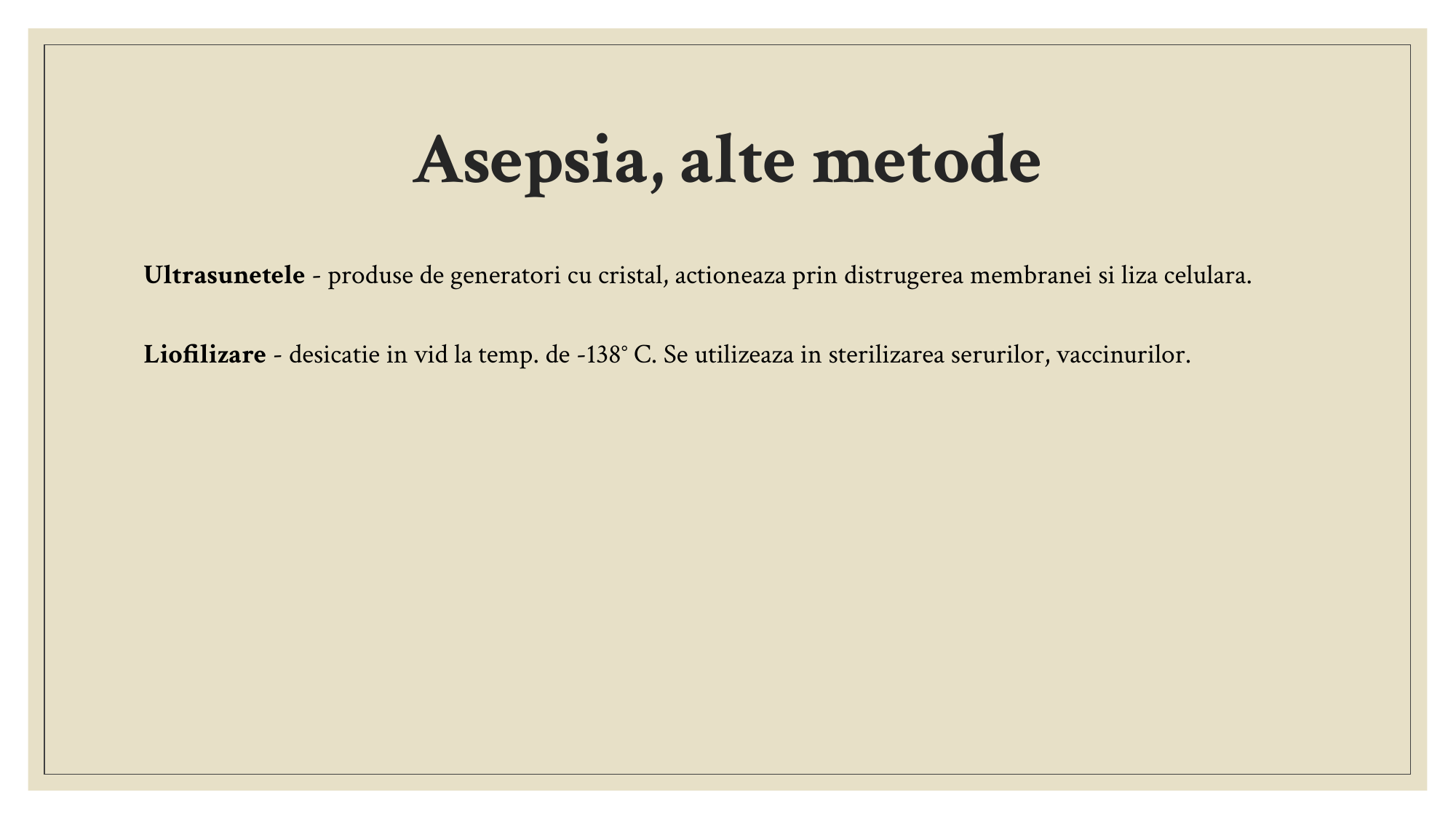

# Asepsia, alte metode
 Ultrasunetele - produse de generatori cu cristal, actioneaza prin distrugerea membranei si liza celulara.
 Liofilizare - desicatie in vid la temp. de -138° C. Se utilizeaza in sterilizarea serurilor, vaccinurilor.